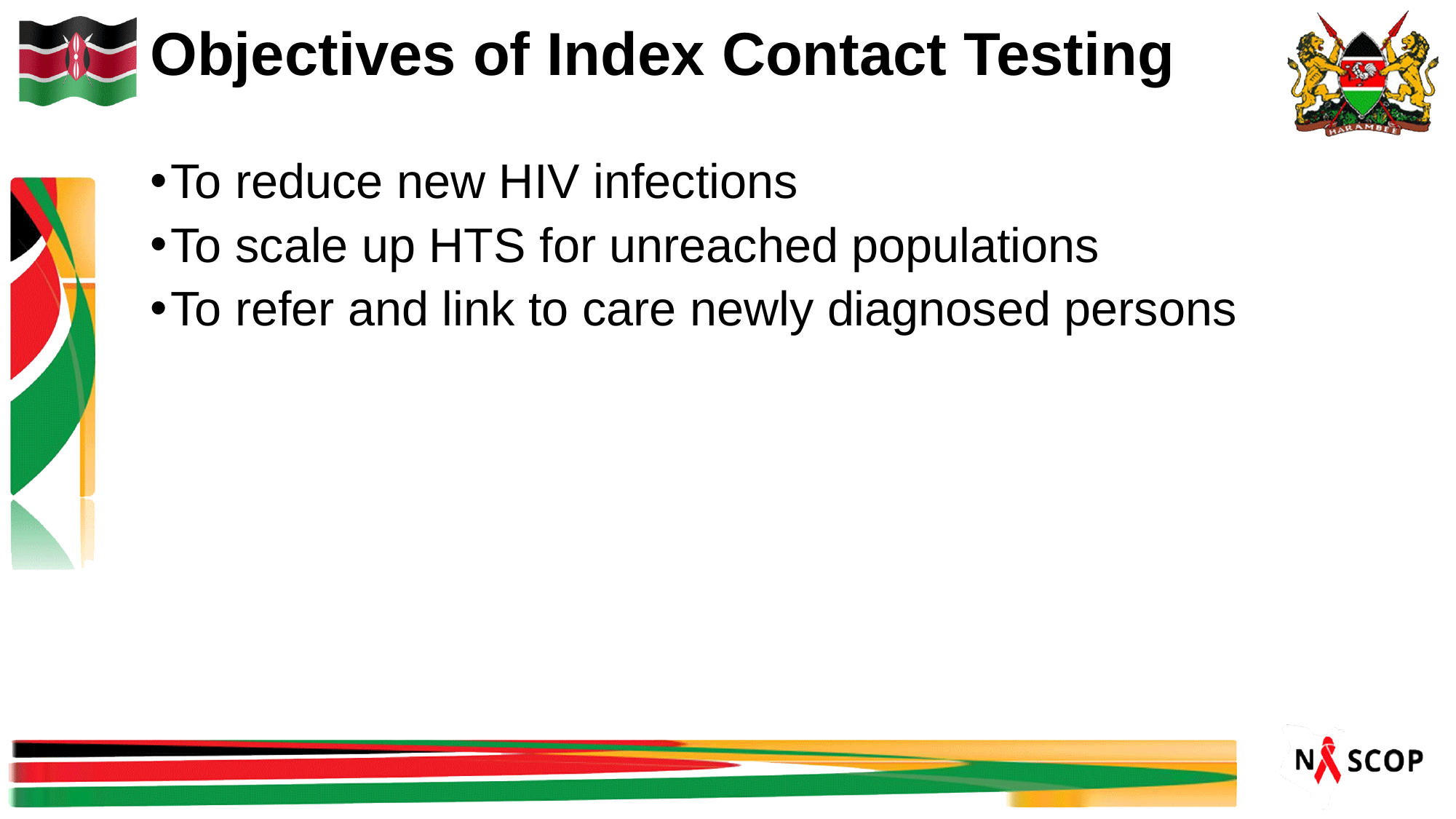

# Objectives of Index Contact Testing
To reduce new HIV infections
To scale up HTS for unreached populations
To refer and link to care newly diagnosed persons